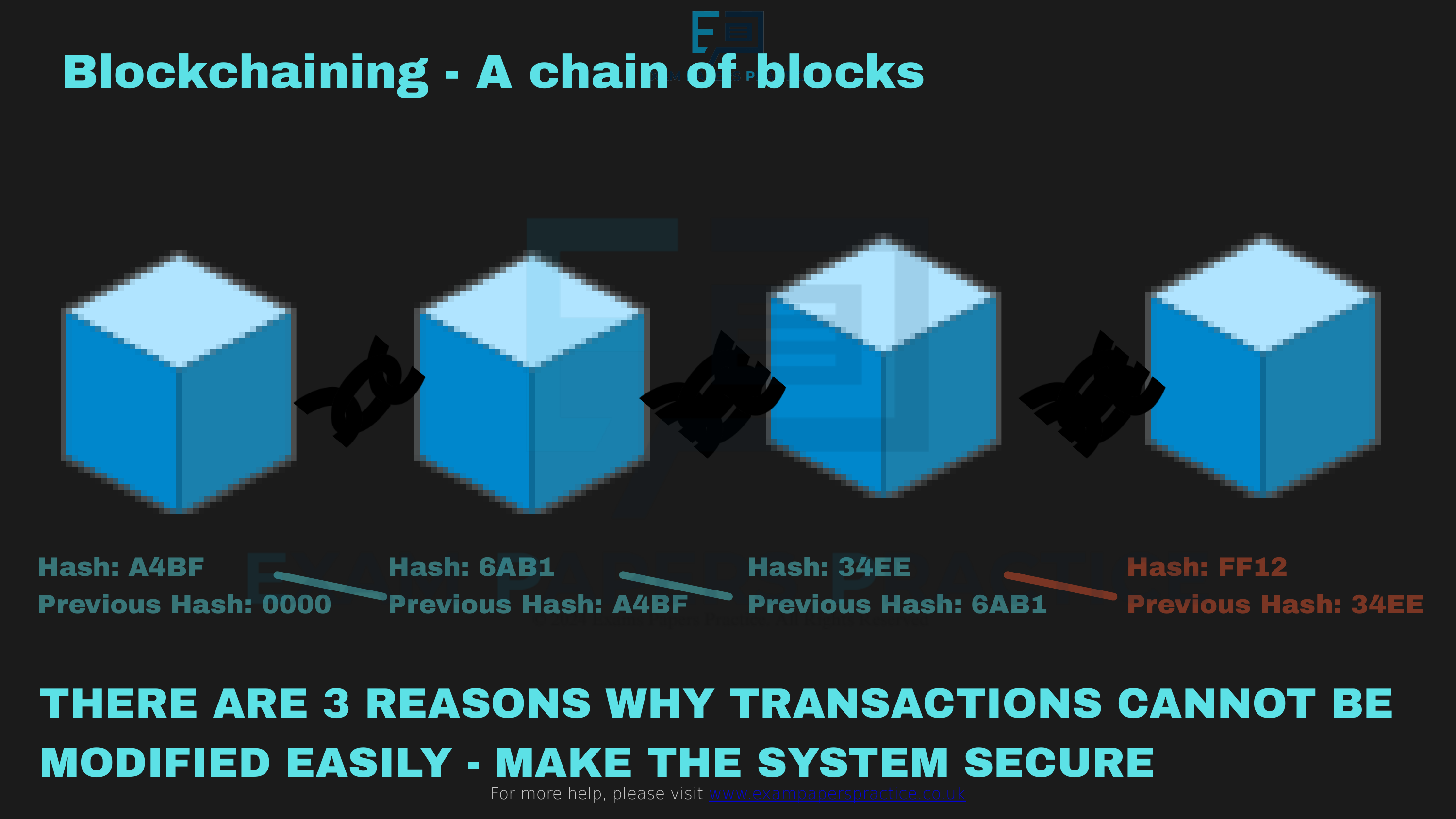

For more help, please visit www.exampaperspractice.co.uk
Blockchaining - A chain of blocks

Hash: A4BF
Previous Hash: 0000
Hash: 6AB1
Previous Hash: A4BF
Hash: 34EE
Previous Hash: 6AB1
Hash: FF12
Previous Hash: 34EE

THERE ARE 3 REASONS WHY TRANSACTIONS CANNOT BE MODIFIED EASILY - MAKE THE SYSTEM SECURE